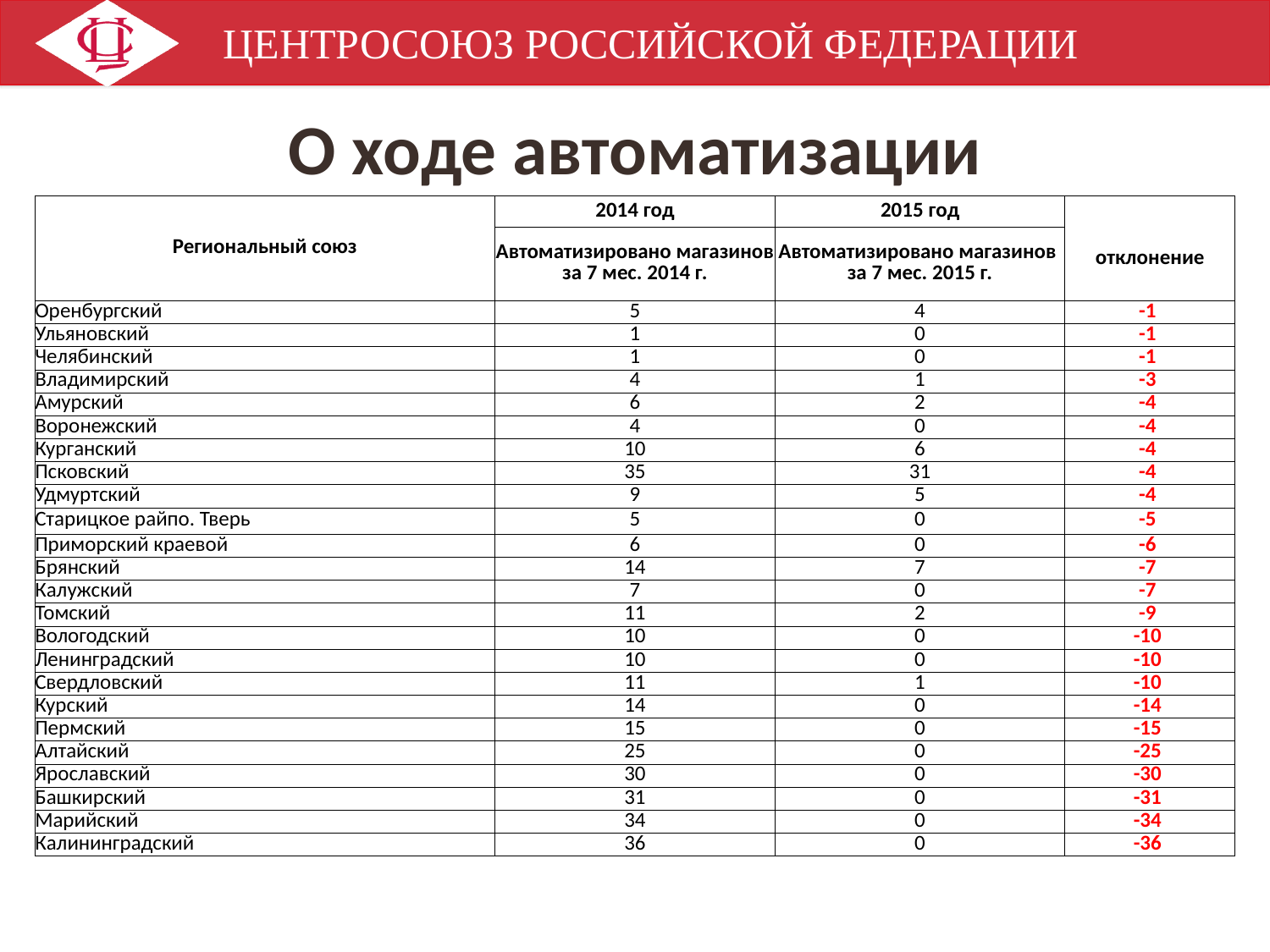

# О ходе автоматизации
| Региональный союз | 2014 год | 2015 год | отклонение |
| --- | --- | --- | --- |
|  | Автоматизировано магазинов за 7 мес. 2014 г. | Автоматизировано магазинов за 7 мес. 2015 г. |  |
| Оренбургский | 5 | 4 | -1 |
| Ульяновский | 1 | 0 | -1 |
| Челябинский | 1 | 0 | -1 |
| Владимирский | 4 | 1 | -3 |
| Амурский | 6 | 2 | -4 |
| Воронежский | 4 | 0 | -4 |
| Курганский | 10 | 6 | -4 |
| Псковский | 35 | 31 | -4 |
| Удмуртский | 9 | 5 | -4 |
| Старицкое райпо. Тверь | 5 | 0 | -5 |
| Приморский краевой | 6 | 0 | -6 |
| Брянский | 14 | 7 | -7 |
| Калужский | 7 | 0 | -7 |
| Томский | 11 | 2 | -9 |
| Вологодский | 10 | 0 | -10 |
| Ленинградский | 10 | 0 | -10 |
| Свердловский | 11 | 1 | -10 |
| Курский | 14 | 0 | -14 |
| Пермский | 15 | 0 | -15 |
| Алтайский | 25 | 0 | -25 |
| Ярославский | 30 | 0 | -30 |
| Башкирский | 31 | 0 | -31 |
| Марийский | 34 | 0 | -34 |
| Калининградский | 36 | 0 | -36 |